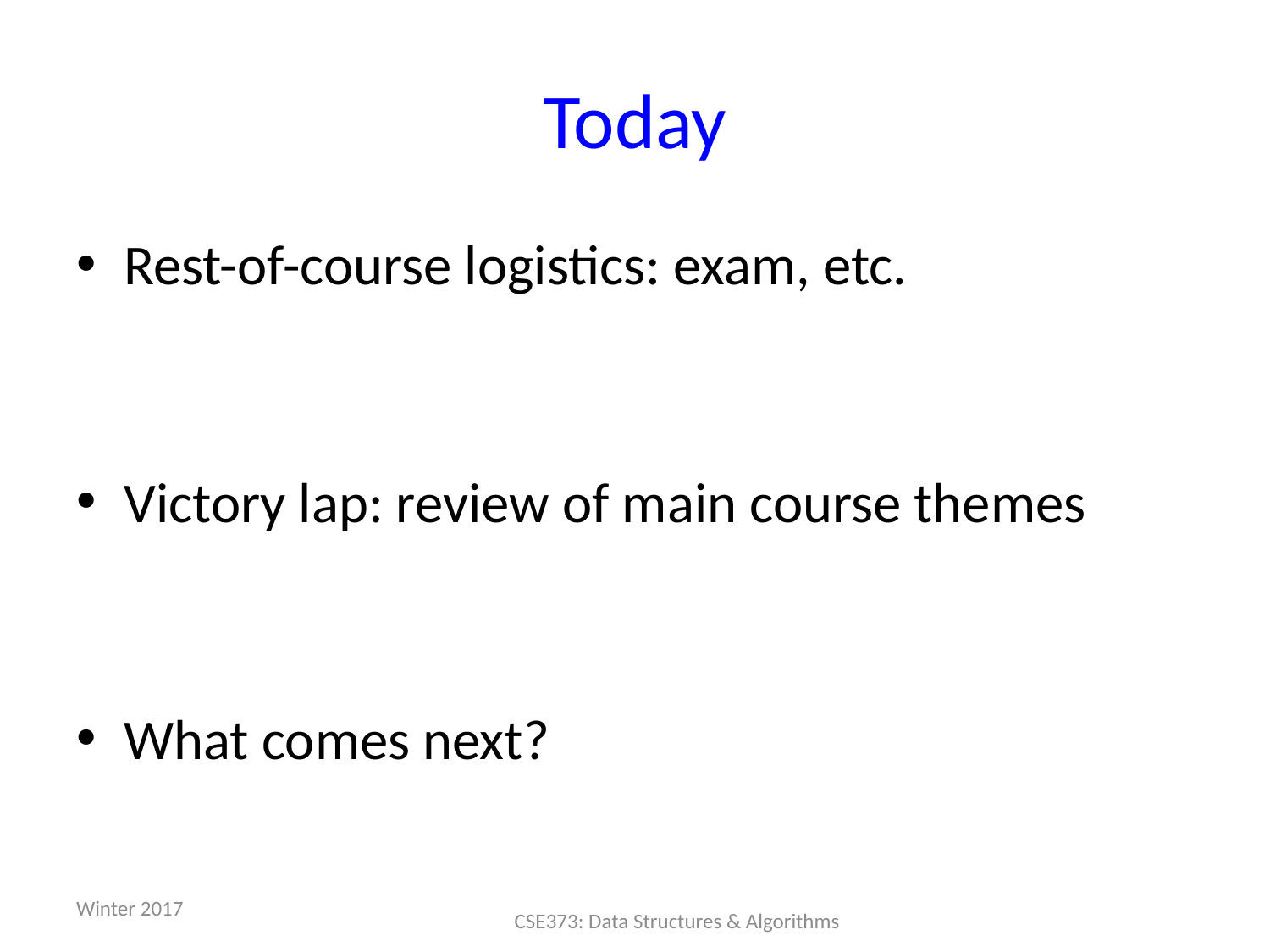

# Today
Rest-of-course logistics: exam, etc.

Victory lap: review of main course themes

What comes next?
3
Winter 2017
CSE373: Data Structures & Algorithms